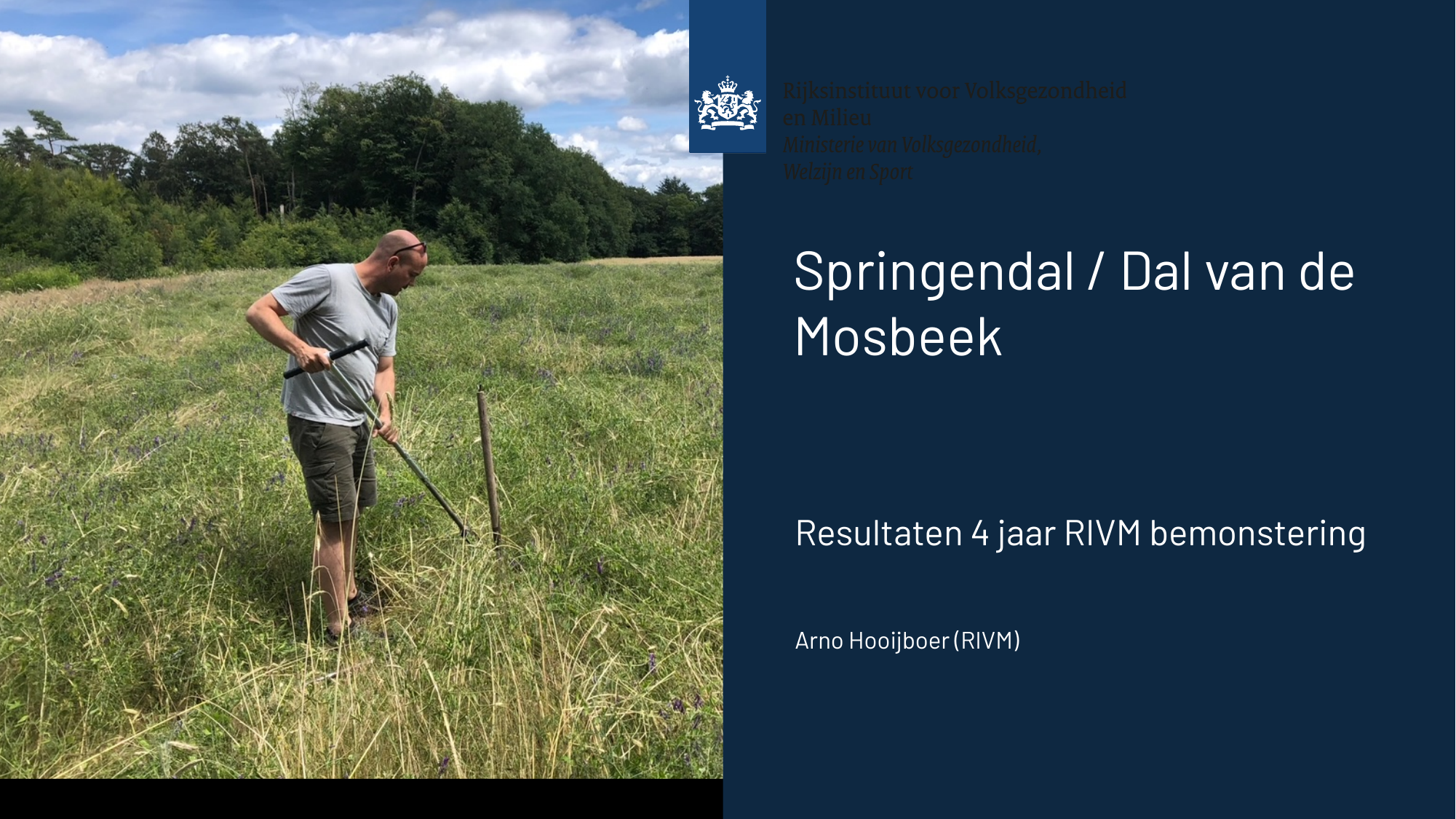

# Springendal / Dal van de Mosbeek
Resultaten 4 jaar RIVM bemonstering

Arno Hooijboer (RIVM)